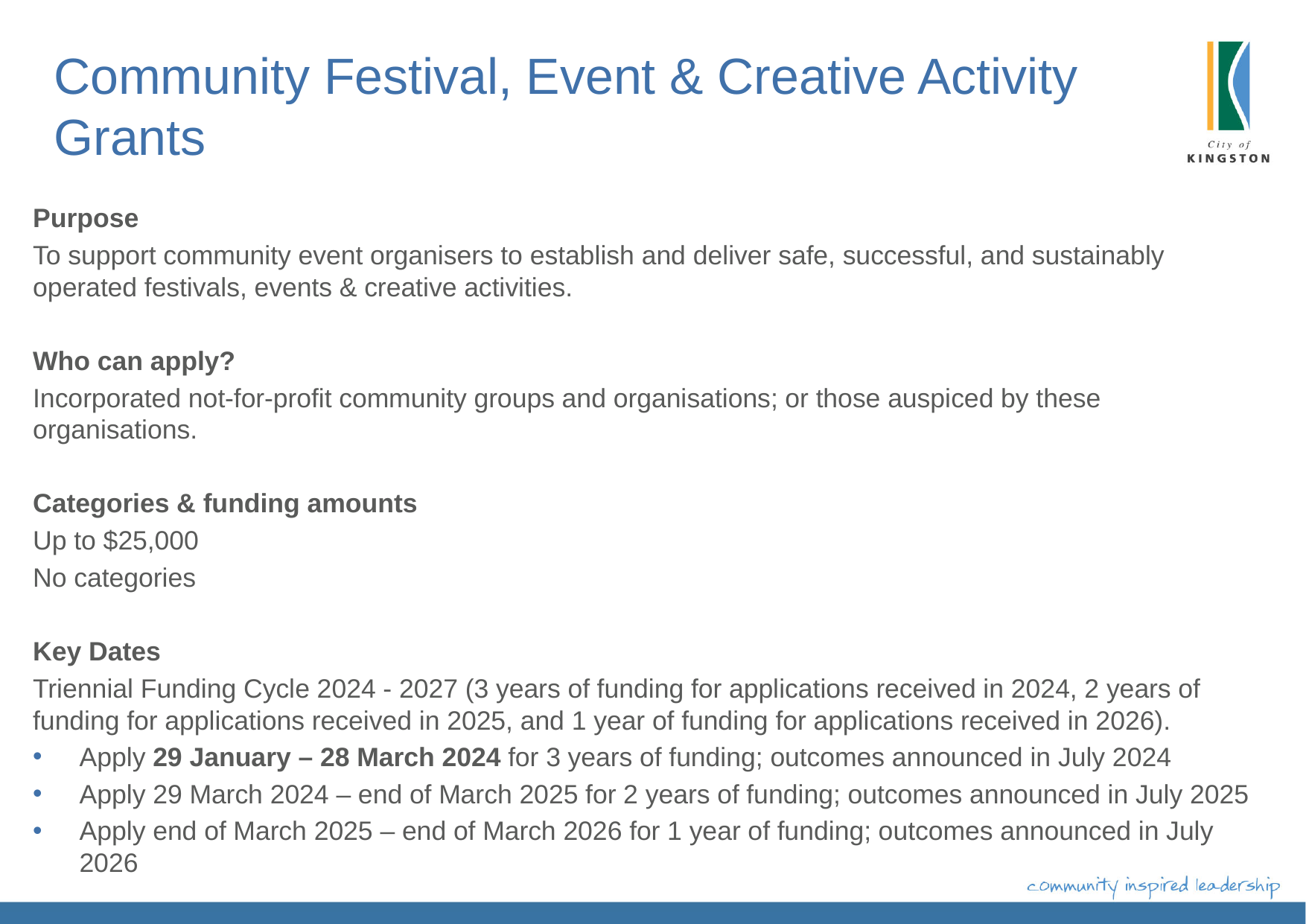

# Community Festival, Event & Creative Activity Grants
Purpose
To support community event organisers to establish and deliver safe, successful, and sustainably operated festivals, events & creative activities.

Who can apply?
Incorporated not-for-profit community groups and organisations; or those auspiced by these organisations.

Categories & funding amounts
Up to $25,000
No categories

Key Dates
Triennial Funding Cycle 2024 - 2027 (3 years of funding for applications received in 2024, 2 years of funding for applications received in 2025, and 1 year of funding for applications received in 2026).
Apply 29 January – 28 March 2024 for 3 years of funding; outcomes announced in July 2024
Apply 29 March 2024 – end of March 2025 for 2 years of funding; outcomes announced in July 2025
Apply end of March 2025 – end of March 2026 for 1 year of funding; outcomes announced in July 2026